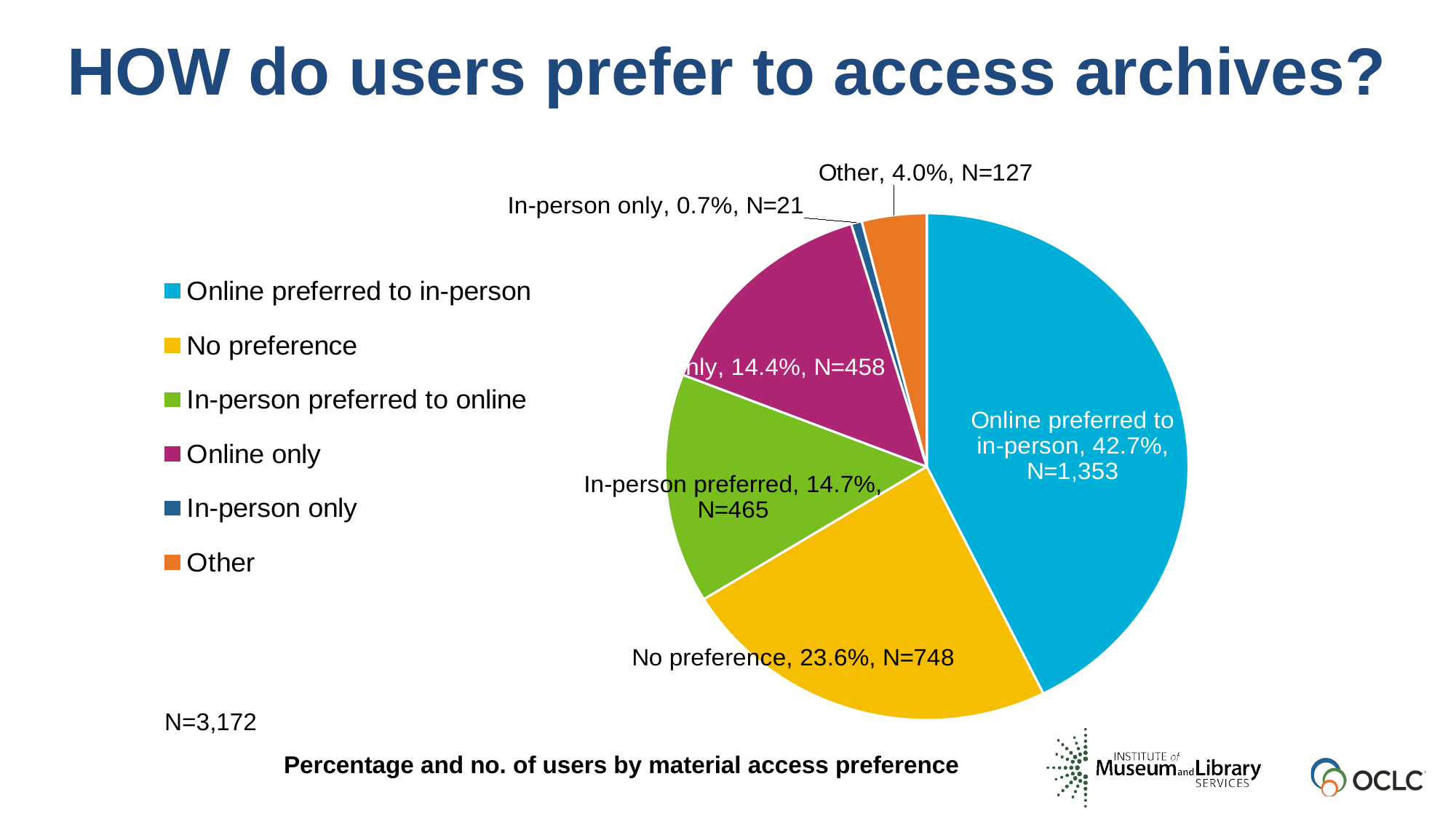

HOW do users prefer to access archives?

### Chart

| Category | Column1 |
|---|---|
| Online preferred to in-person | 0.4265447667087011 |
| No preference | 0.23581336696090793 |
| In-person preferred to online | 0.1465952080706179 |
| Online only | 0.14438839848675913 |
| In-person only | 0.006620428751576293 |
| Other | 0.04003783102143758 |
N=3,172
Percentage and no. of users by material access preference